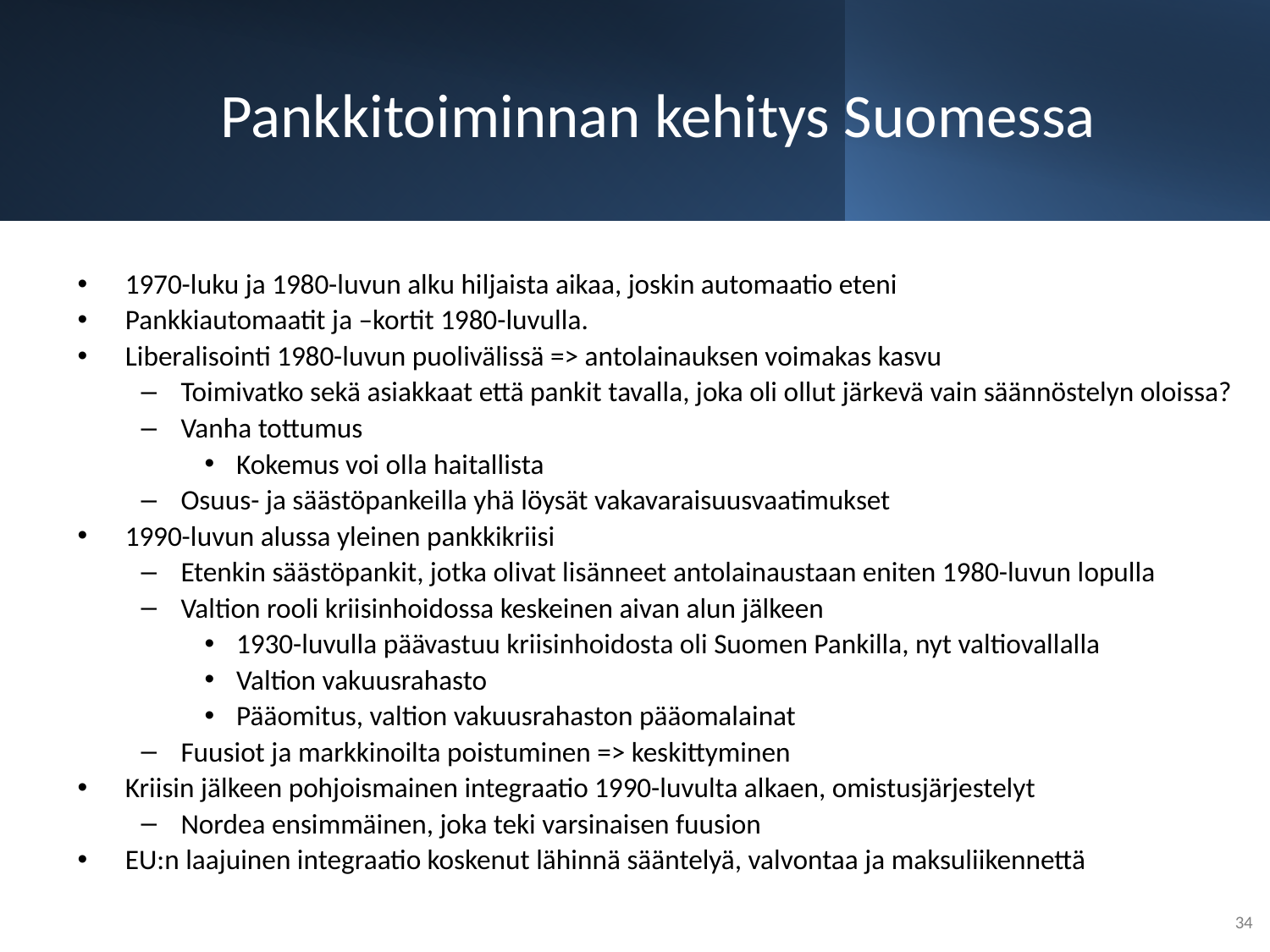

# Pankkitoiminnan kehitys Suomessa
1970-luku ja 1980-luvun alku hiljaista aikaa, joskin automaatio eteni
Pankkiautomaatit ja –kortit 1980-luvulla.
Liberalisointi 1980-luvun puolivälissä => antolainauksen voimakas kasvu
Toimivatko sekä asiakkaat että pankit tavalla, joka oli ollut järkevä vain säännöstelyn oloissa?
Vanha tottumus
Kokemus voi olla haitallista
Osuus- ja säästöpankeilla yhä löysät vakavaraisuusvaatimukset
1990-luvun alussa yleinen pankkikriisi
Etenkin säästöpankit, jotka olivat lisänneet antolainaustaan eniten 1980-luvun lopulla
Valtion rooli kriisinhoidossa keskeinen aivan alun jälkeen
1930-luvulla päävastuu kriisinhoidosta oli Suomen Pankilla, nyt valtiovallalla
Valtion vakuusrahasto
Pääomitus, valtion vakuusrahaston pääomalainat
Fuusiot ja markkinoilta poistuminen => keskittyminen
Kriisin jälkeen pohjoismainen integraatio 1990-luvulta alkaen, omistusjärjestelyt
Nordea ensimmäinen, joka teki varsinaisen fuusion
EU:n laajuinen integraatio koskenut lähinnä sääntelyä, valvontaa ja maksuliikennettä

34